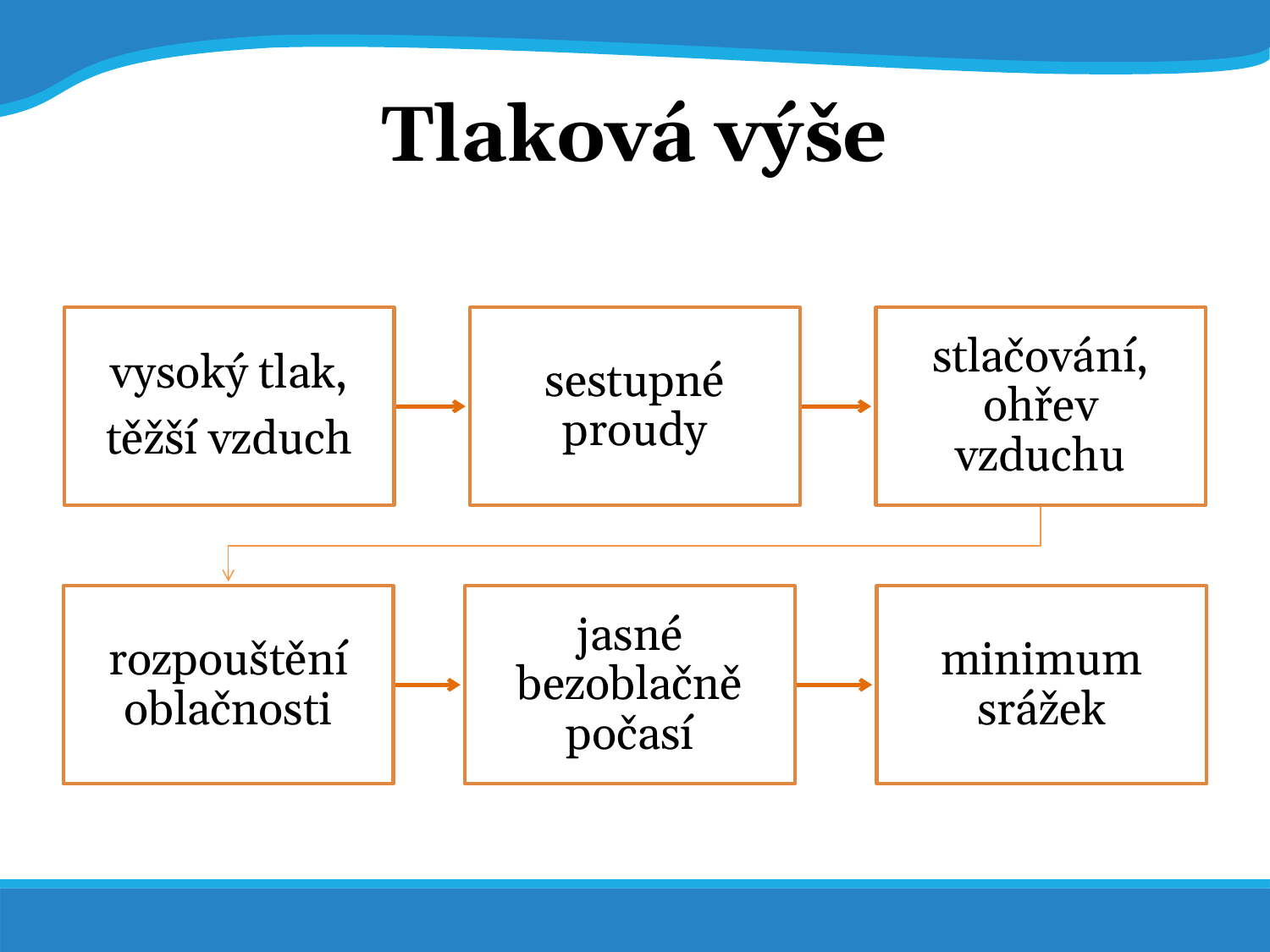

# Tlaková výše

vysoký tlak,
těžší vzduch

sestupné proudy

stlačování, ohřev vzduchu

rozpouštění oblačnosti

jasné bezoblačně počasí
minimum srážek